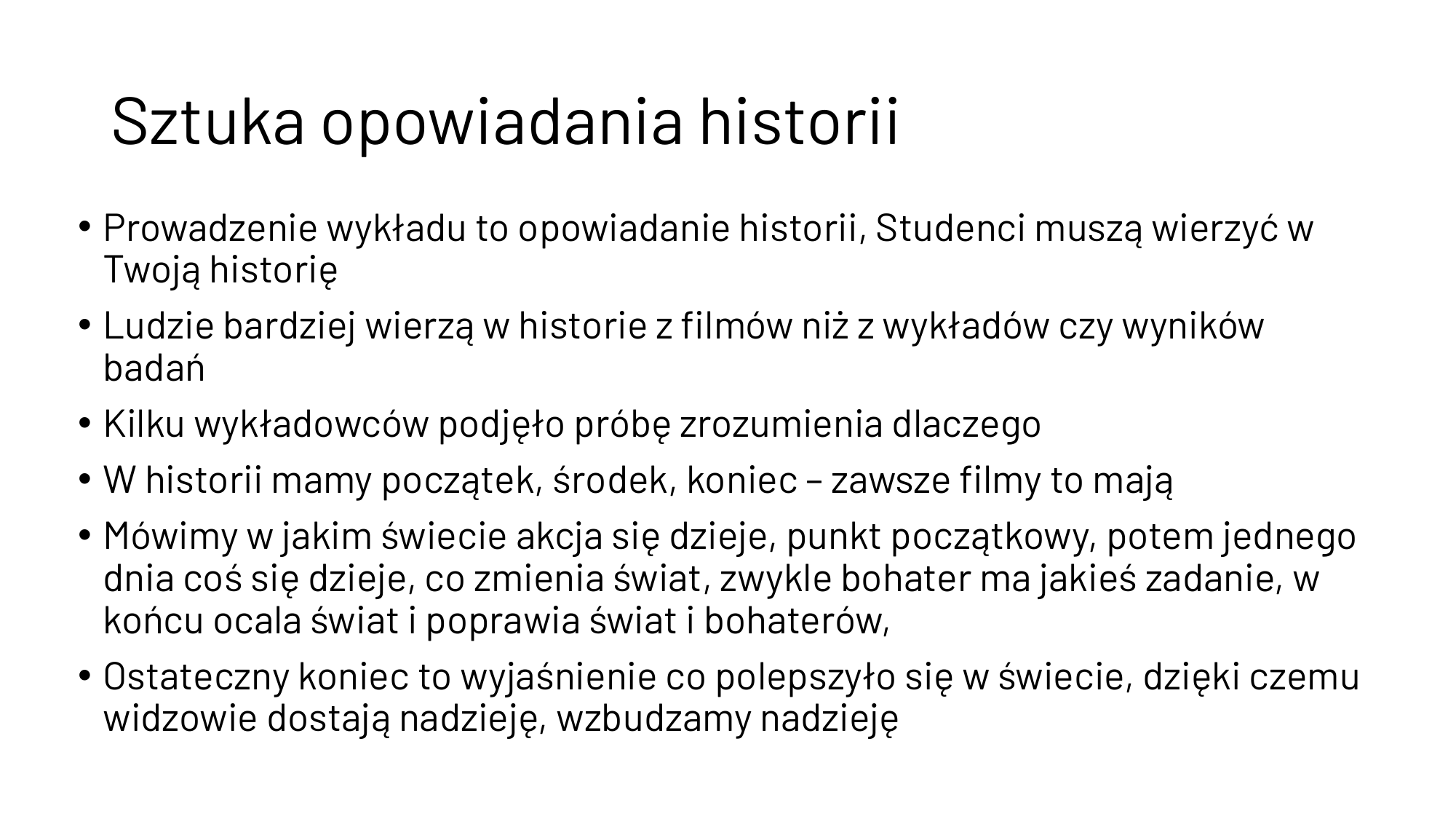

# Sztuka opowiadania historii
Prowadzenie wykładu to opowiadanie historii, Studenci muszą wierzyć w Twoją historię
Ludzie bardziej wierzą w historie z filmów niż z wykładów czy wyników badań
Kilku wykładowców podjęło próbę zrozumienia dlaczego
W historii mamy początek, środek, koniec – zawsze filmy to mają
Mówimy w jakim świecie akcja się dzieje, punkt początkowy, potem jednego dnia coś się dzieje, co zmienia świat, zwykle bohater ma jakieś zadanie, w końcu ocala świat i poprawia świat i bohaterów,
Ostateczny koniec to wyjaśnienie co polepszyło się w świecie, dzięki czemu widzowie dostają nadzieję, wzbudzamy nadzieję